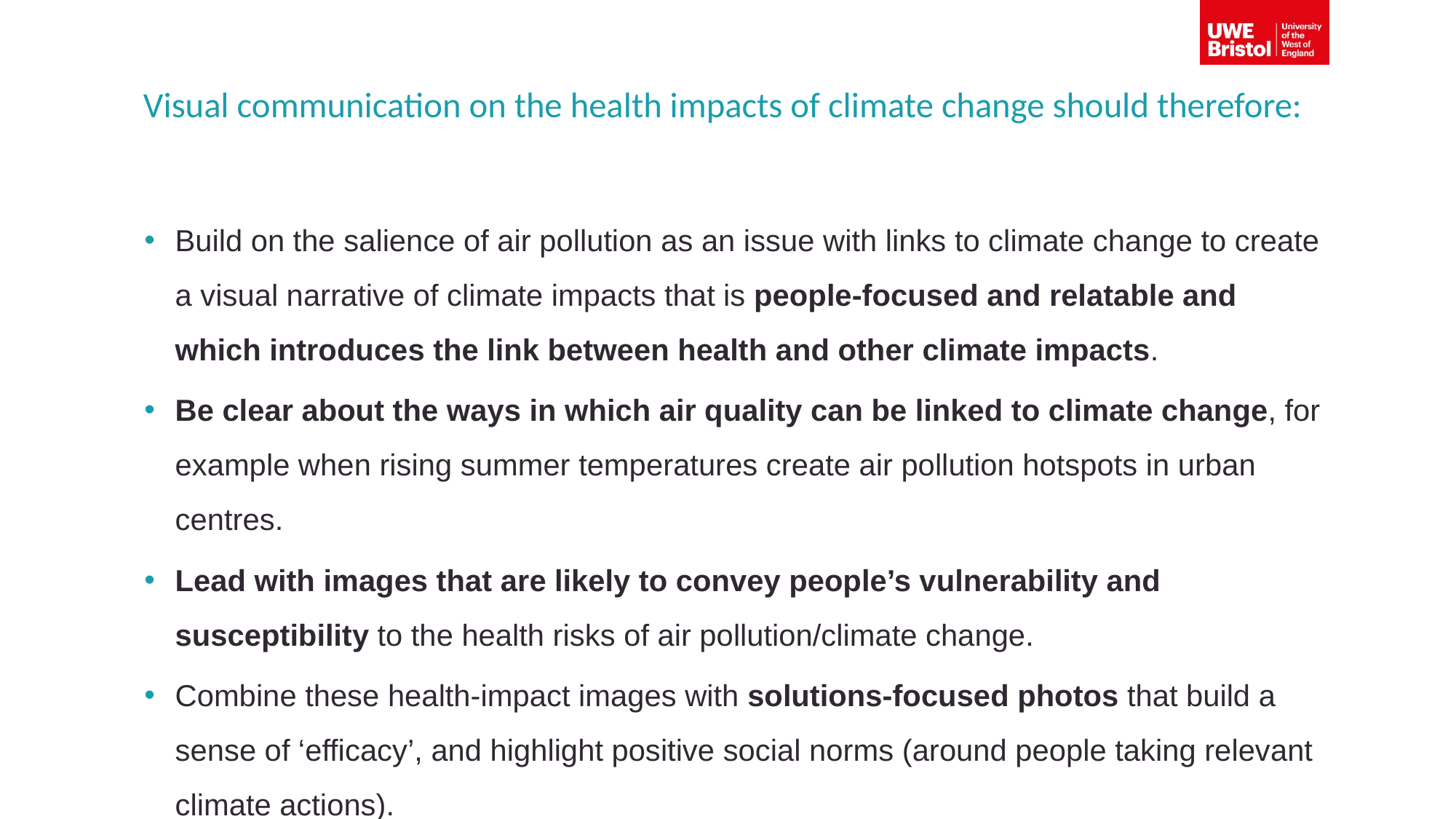

# Visual communication on the health impacts of climate change should therefore:
Build on the salience of air pollution as an issue with links to climate change to create a visual narrative of climate impacts that is people-focused and relatable and which introduces the link between health and other climate impacts.
Be clear about the ways in which air quality can be linked to climate change, for example when rising summer temperatures create air pollution hotspots in urban centres.
Lead with images that are likely to convey people’s vulnerability and susceptibility to the health risks of air pollution/climate change.
Combine these health-impact images with solutions-focused photos that build a sense of ‘efficacy’, and highlight positive social norms (around people taking relevant climate actions).